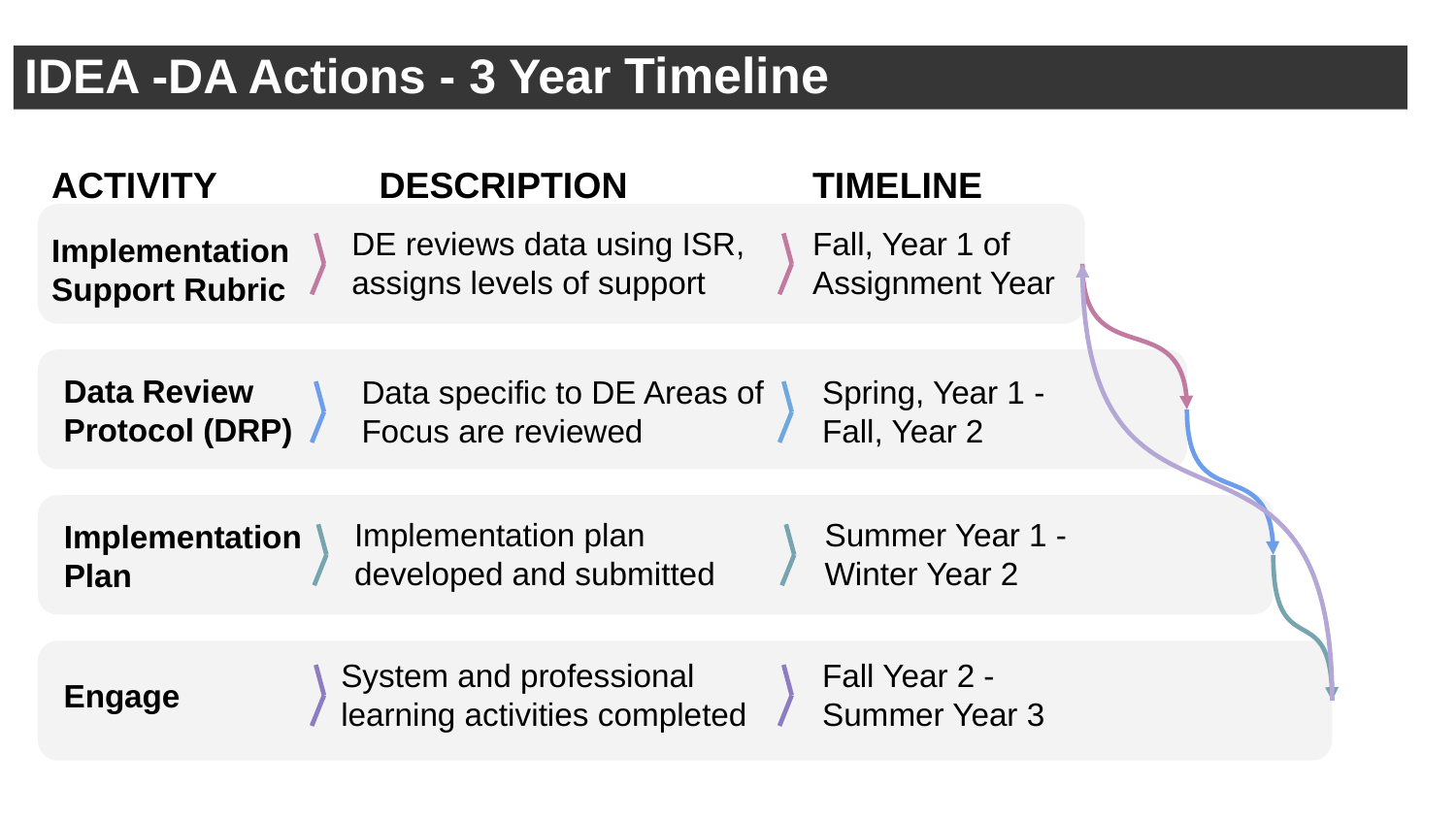

IDEA -DA Actions - 3 Year Timeline
ACTIVITY
Engage
System and professional
learning activities completed
Fall Year 2 -
Summer Year 3

DE reviews data using ISR, assigns levels of support
Fall, Year 1 of Assignment Year
Implementation
Support Rubric

Data Review Protocol (DRP)
Data specific to DE Areas of Focus are reviewed
Spring, Year 1 - Fall, Year 2

Implementation plan developed and submitted
Summer Year 1 -
Winter Year 2
Implementation
Plan
DESCRIPTION
TIMELINE